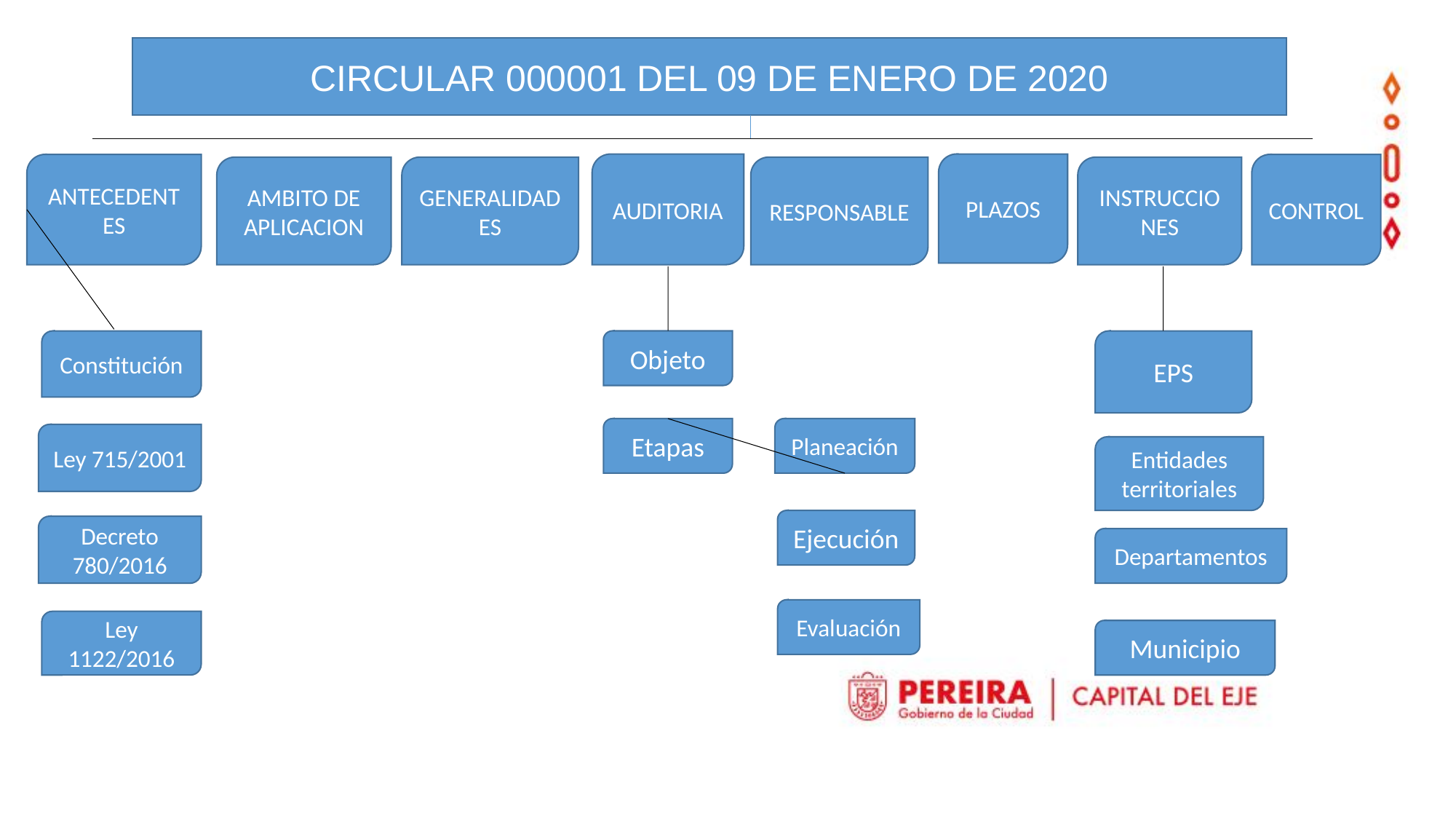

CIRCULAR 000001 DEL 09 DE ENERO DE 2020
AUDITORIA
PLAZOS
ANTECEDENTES
CONTROL
AMBITO DE APLICACION
GENERALIDADES
RESPONSABLE
INSTRUCCIONES
Constitución
EPS
Objeto
Etapas
Planeación
Ley 715/2001
Entidades territoriales
Ejecución
Decreto 780/2016
Departamentos
Evaluación
Ley 1122/2016
Municipio